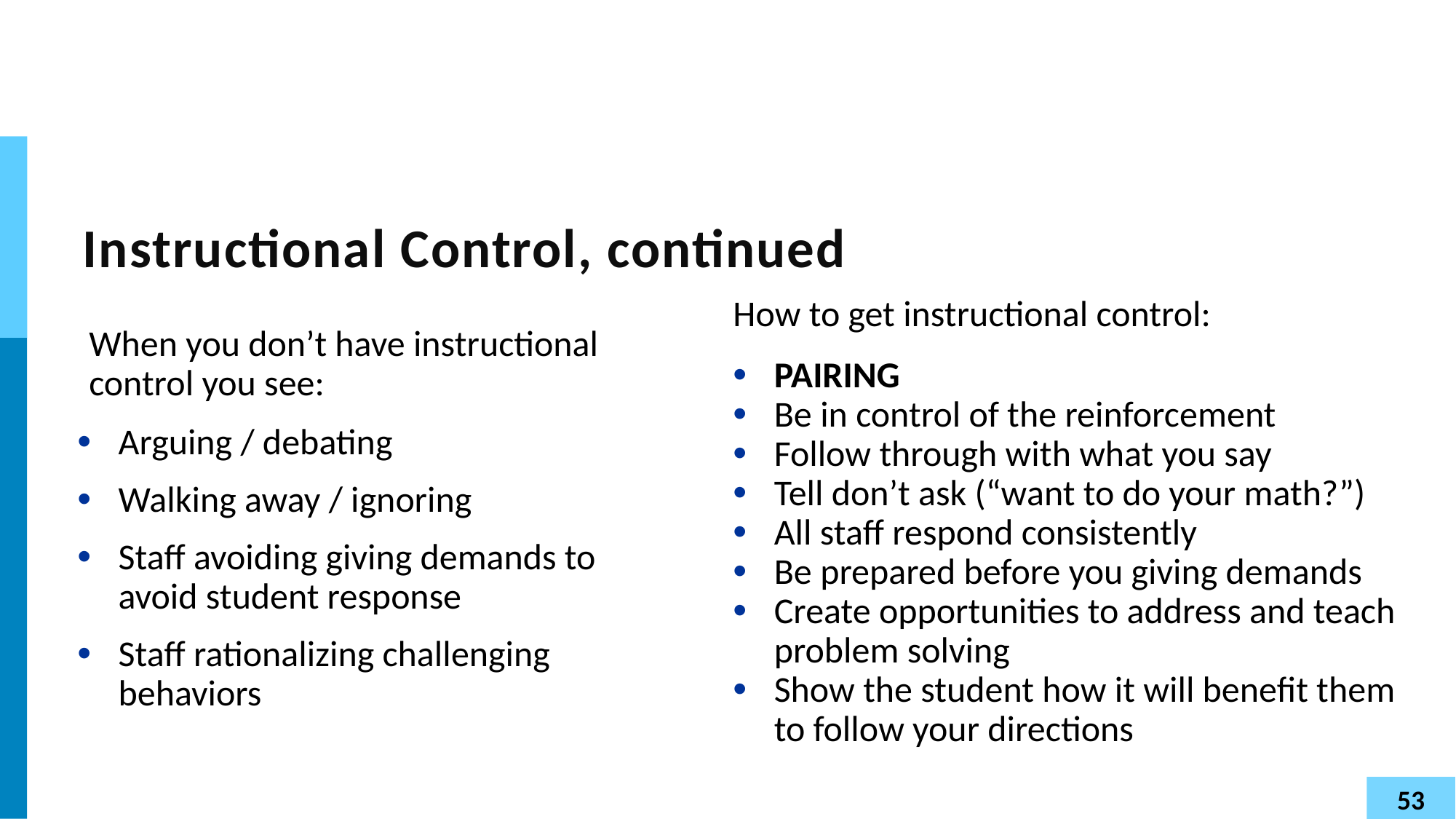

# Instructional Control, continued
When you don’t have instructional control you see:
How to get instructional control:
PAIRING
Be in control of the reinforcement
Follow through with what you say
Tell don’t ask (“want to do your math?”)
All staff respond consistently
Be prepared before you giving demands
Create opportunities to address and teach problem solving
Show the student how it will benefit them to follow your directions
Arguing / debating
Walking away / ignoring
Staff avoiding giving demands to avoid student response
Staff rationalizing challenging behaviors